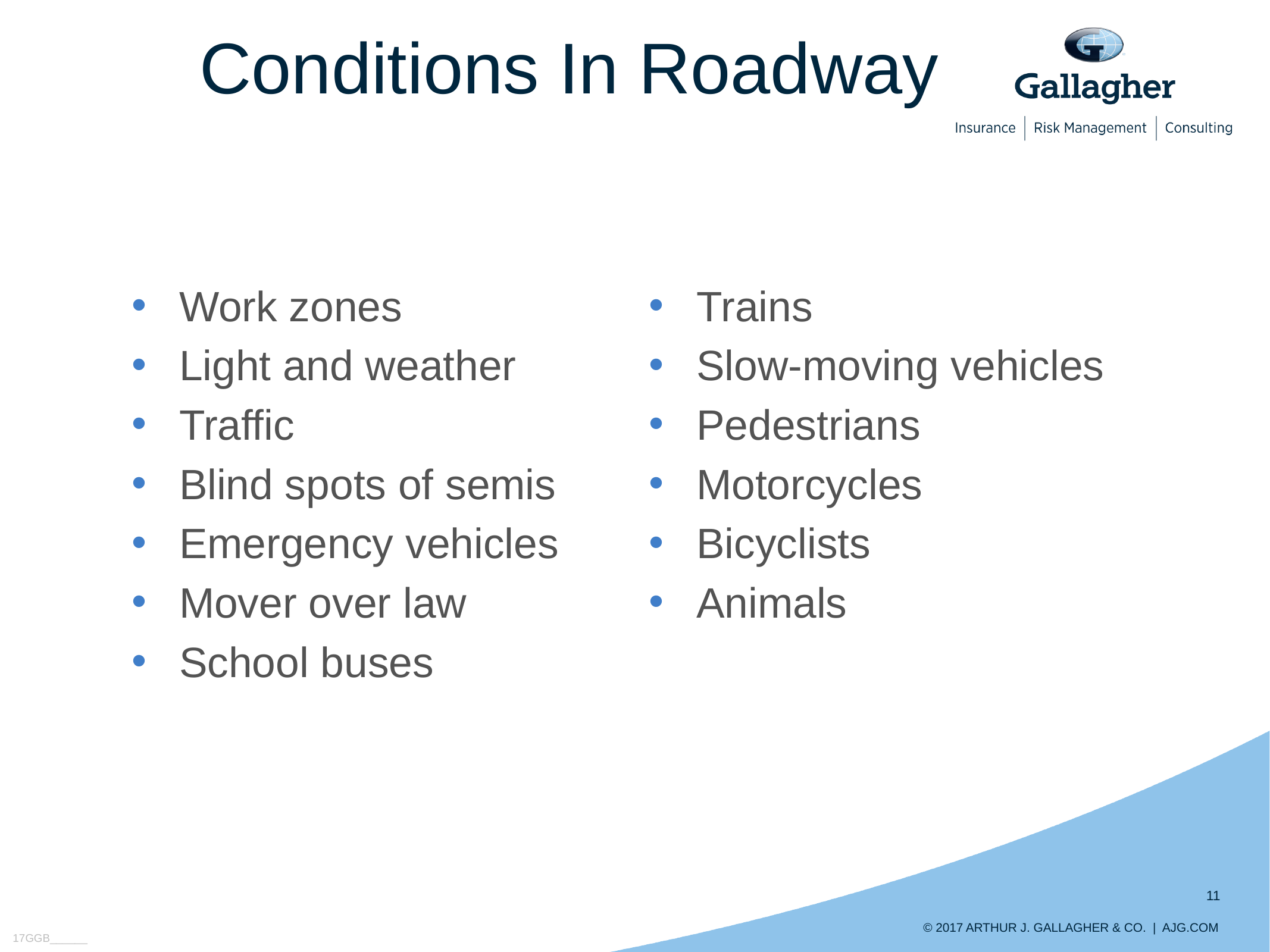

# Conditions In Roadway
Work zones
Light and weather
Traffic
Blind spots of semis
Emergency vehicles
Mover over law
School buses
Trains
Slow-moving vehicles
Pedestrians
Motorcycles
Bicyclists
Animals